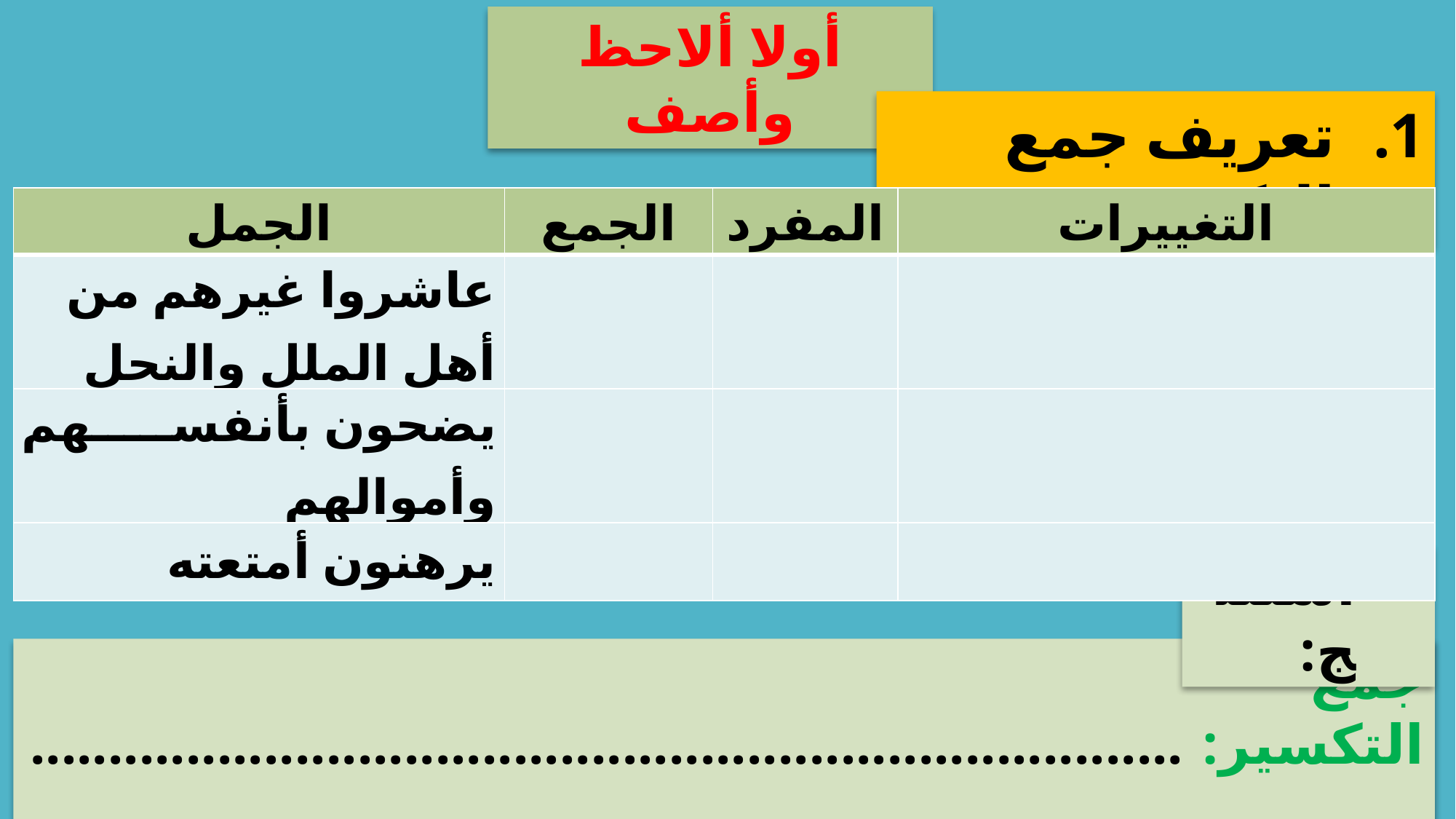

أولا ألاحظ وأصف
تعريف جمع التكسير:
| الجمل | الجمع | المفرد | التغييرات |
| --- | --- | --- | --- |
| عاشروا غيرهم من أهل الملل والنحل |  |  |  |
| يضحون بأنفسهم وأموالهم |  |  |  |
| يرهنون أمتعته |  |  |  |
أستنتج:
جمع التكسير: .................................................................................